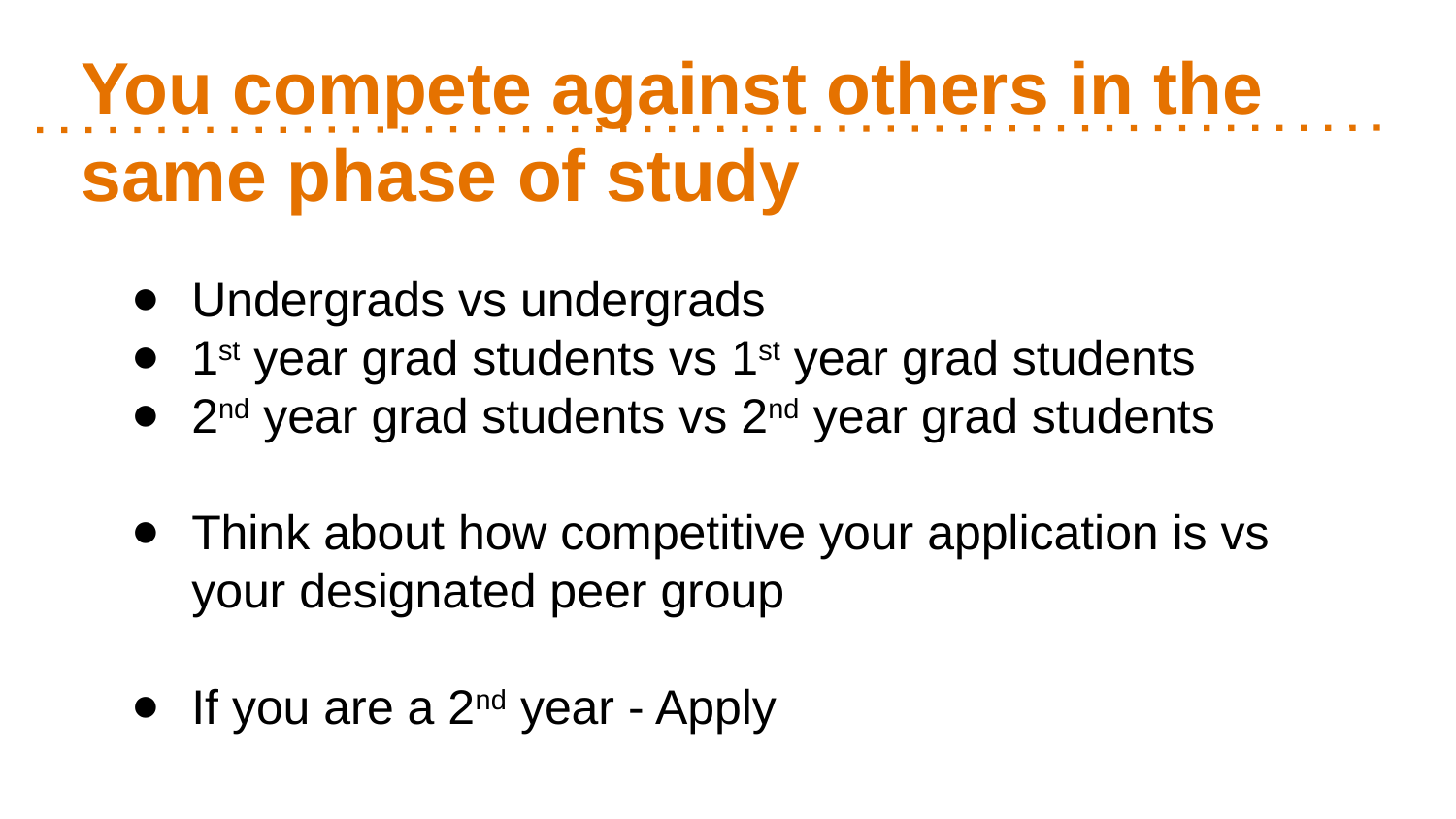

# You compete against others in the same phase of study
Undergrads vs undergrads
1st year grad students vs 1st year grad students
2nd year grad students vs 2nd year grad students

Think about how competitive your application is vs your designated peer group

If you are a 2nd year - Apply